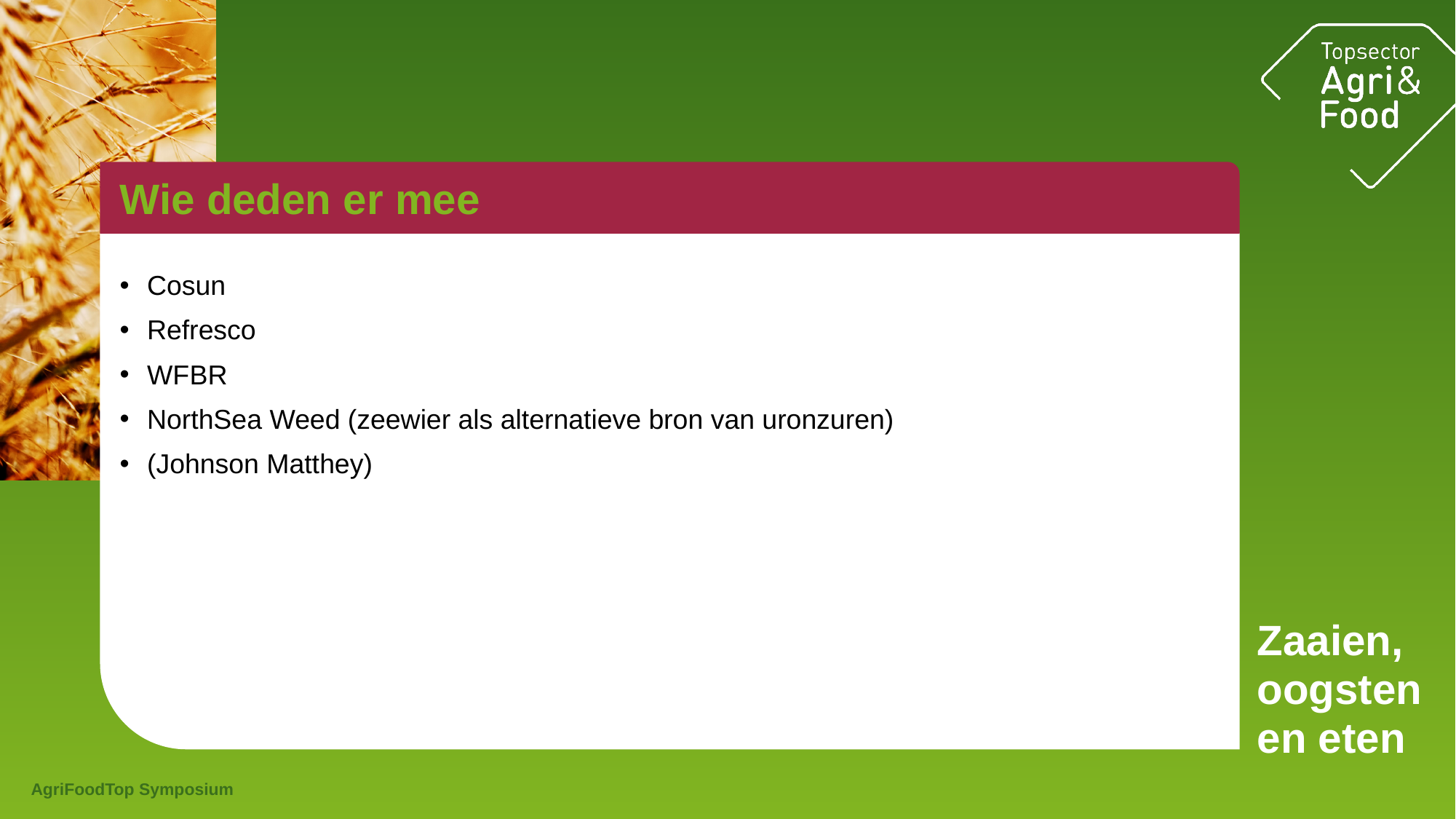

# Wie deden er mee
Cosun
Refresco
WFBR
NorthSea Weed (zeewier als alternatieve bron van uronzuren)
(Johnson Matthey)